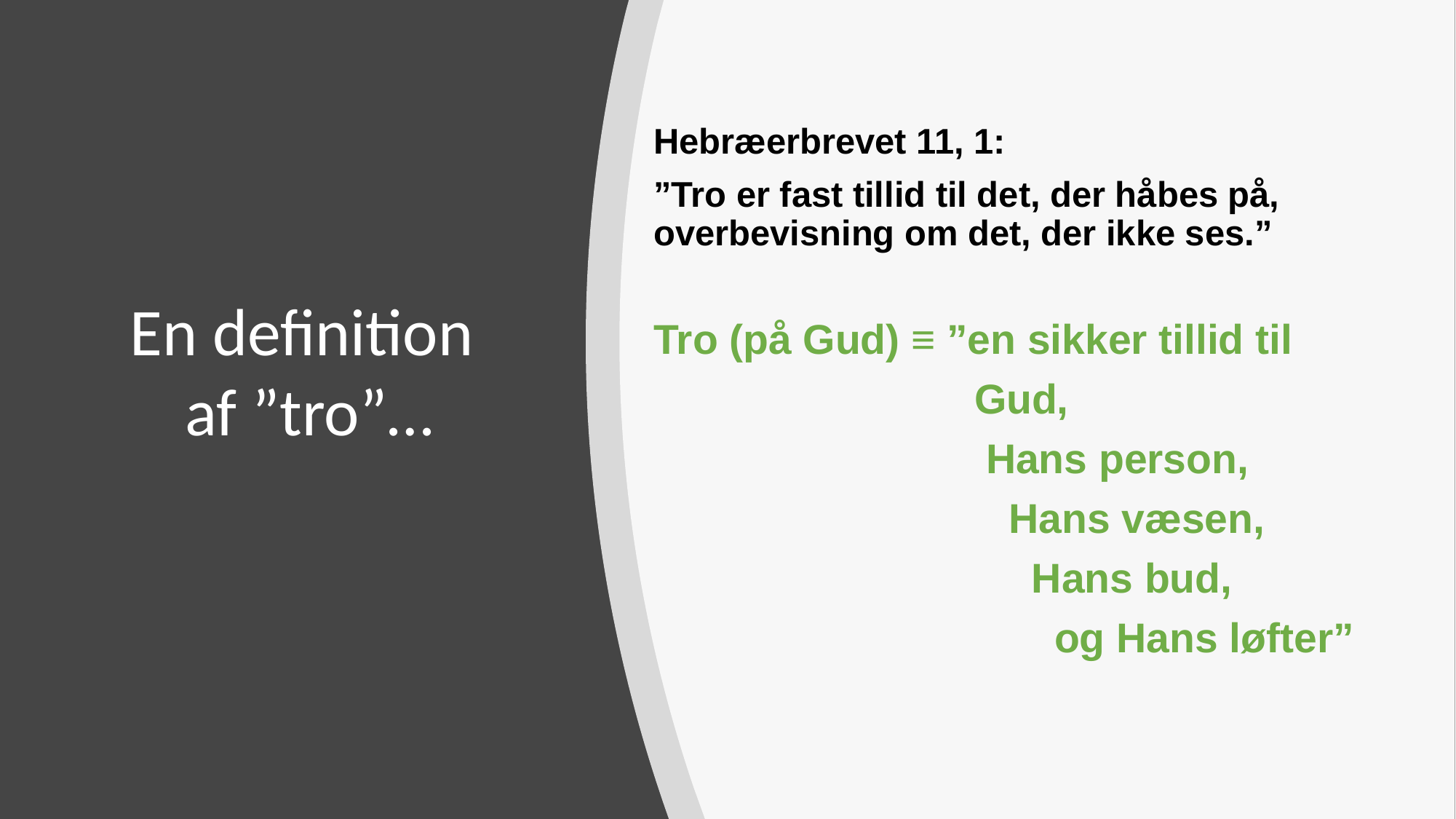

Hebræerbrevet 11, 1:
”Tro er fast tillid til det, der håbes på, overbevisning om det, der ikke ses.”

Tro (på Gud) ≡ ”en sikker tillid til
                            Gud,
                             Hans person,
                               Hans væsen,
                                 Hans bud,
                                   og Hans løfter”

En definition
af ”tro”…